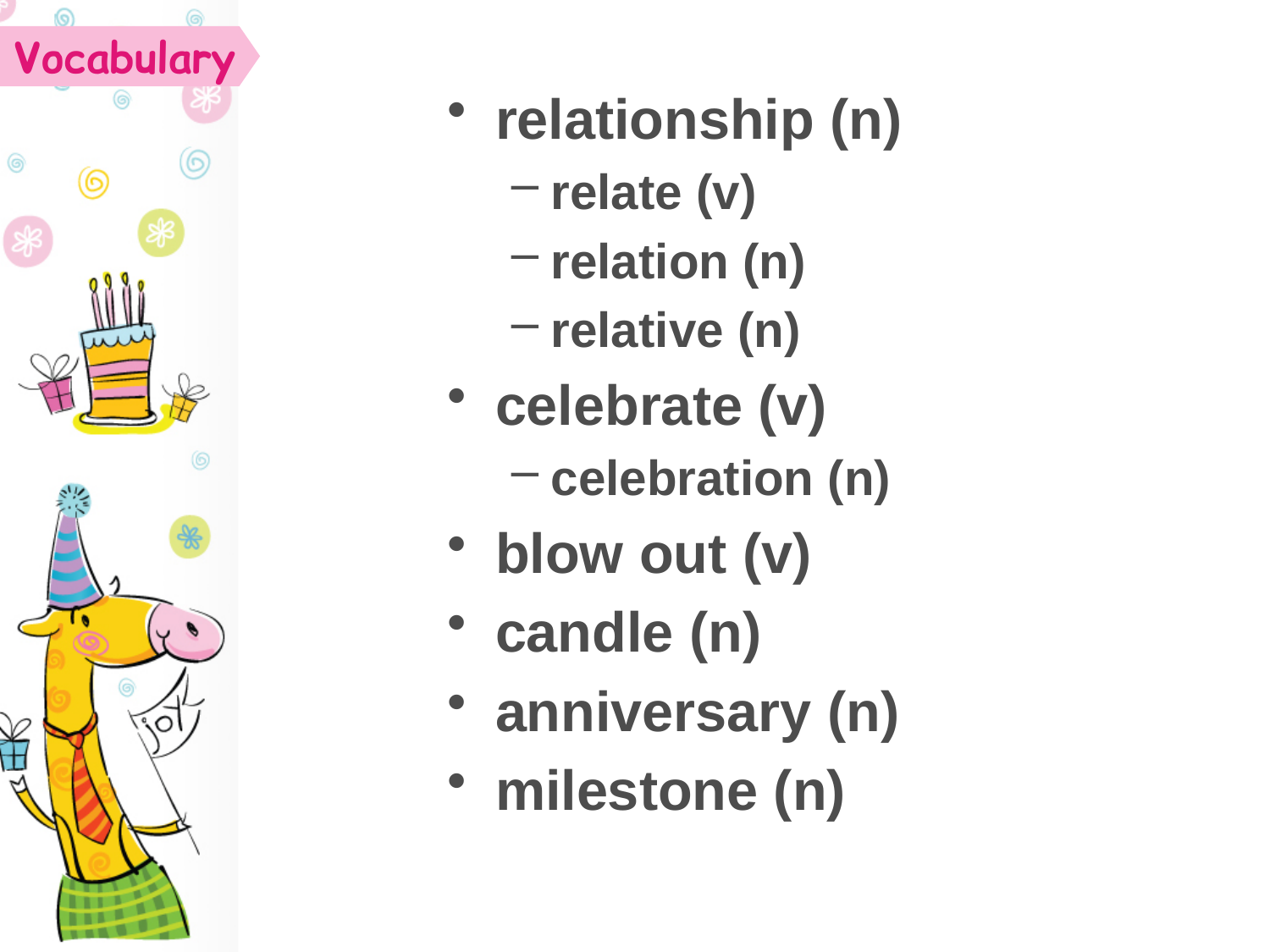

Vocabulary
relationship (n)
relate (v)
relation (n)
relative (n)
celebrate (v)
celebration (n)
blow out (v)
candle (n)
anniversary (n)
milestone (n)